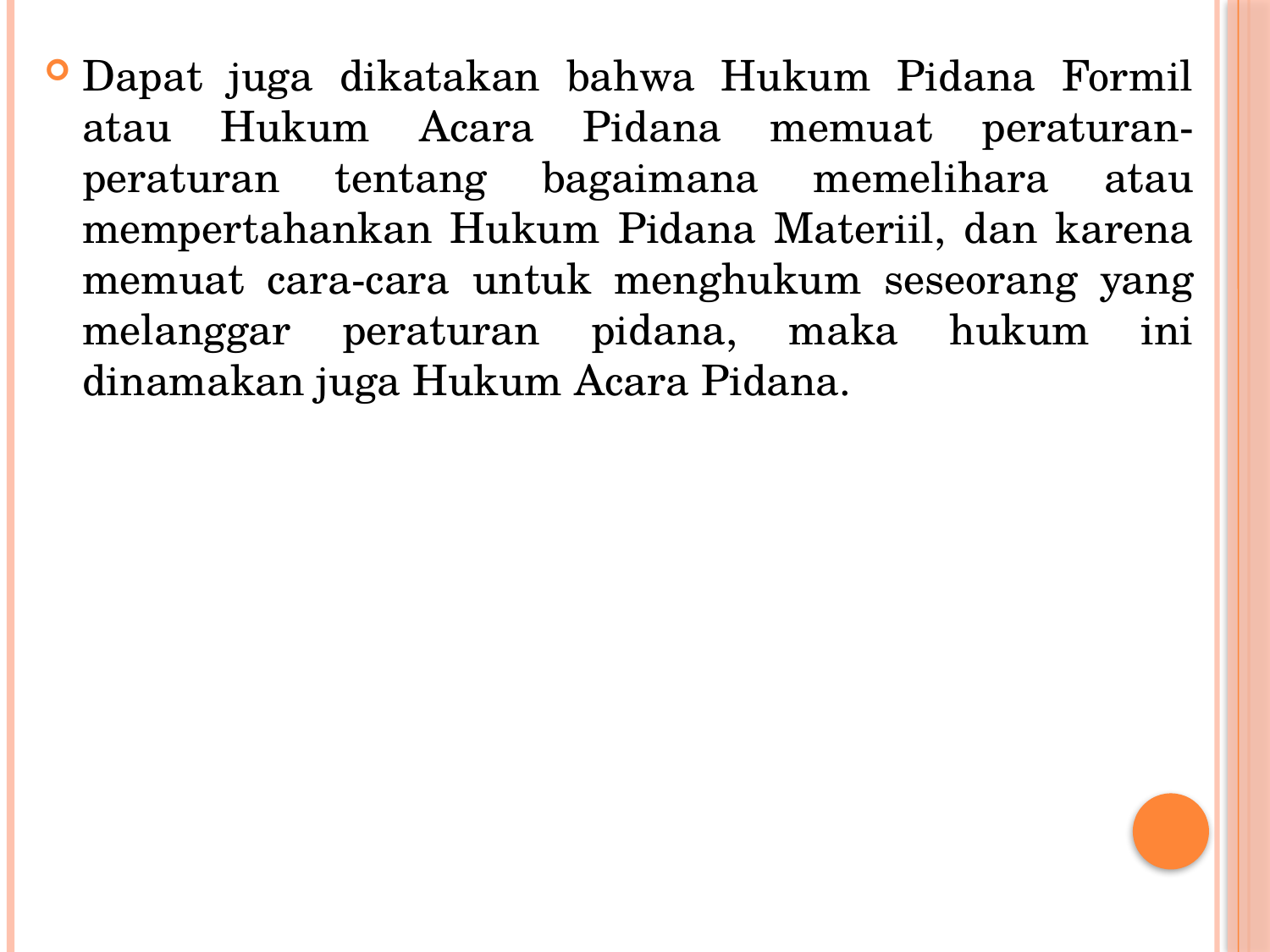

Dapat juga dikatakan bahwa Hukum Pidana Formil atau Hukum Acara Pidana memuat peraturan-peraturan tentang bagaimana memelihara atau mempertahankan Hukum Pidana Materiil, dan karena memuat cara-cara untuk menghukum seseorang yang melanggar peraturan pidana, maka hukum ini dinamakan juga Hukum Acara Pidana.